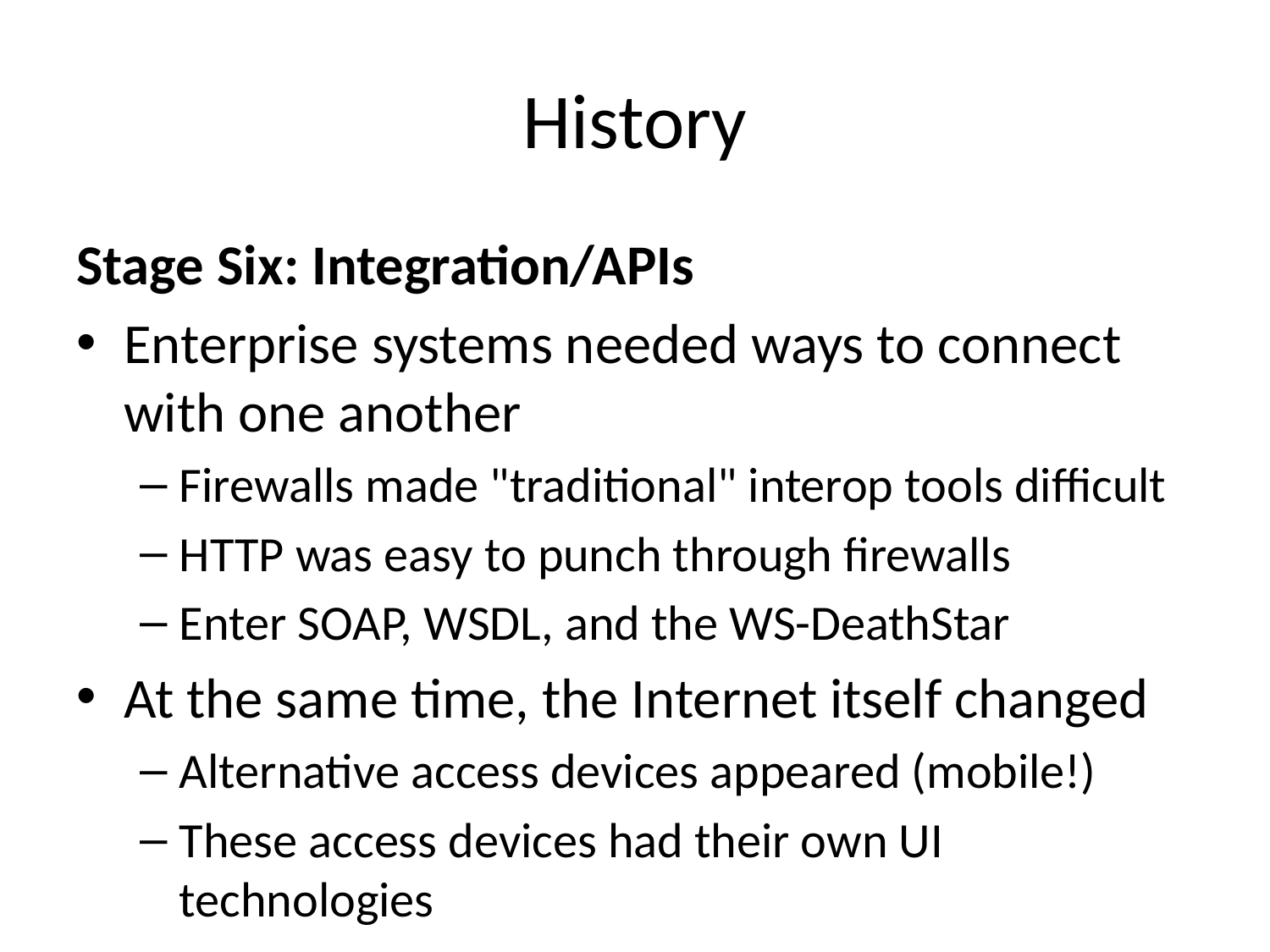

# History
Stage Six: Integration/APIs
Enterprise systems needed ways to connect with one another
Firewalls made "traditional" interop tools difficult
HTTP was easy to punch through firewalls
Enter SOAP, WSDL, and the WS-DeathStar
At the same time, the Internet itself changed
Alternative access devices appeared (mobile!)
These access devices had their own UI technologies
So "Web APIs" began to emerge
Characterized by "simplicity" and nominally "RESTful"
JSON or XML over HTTP